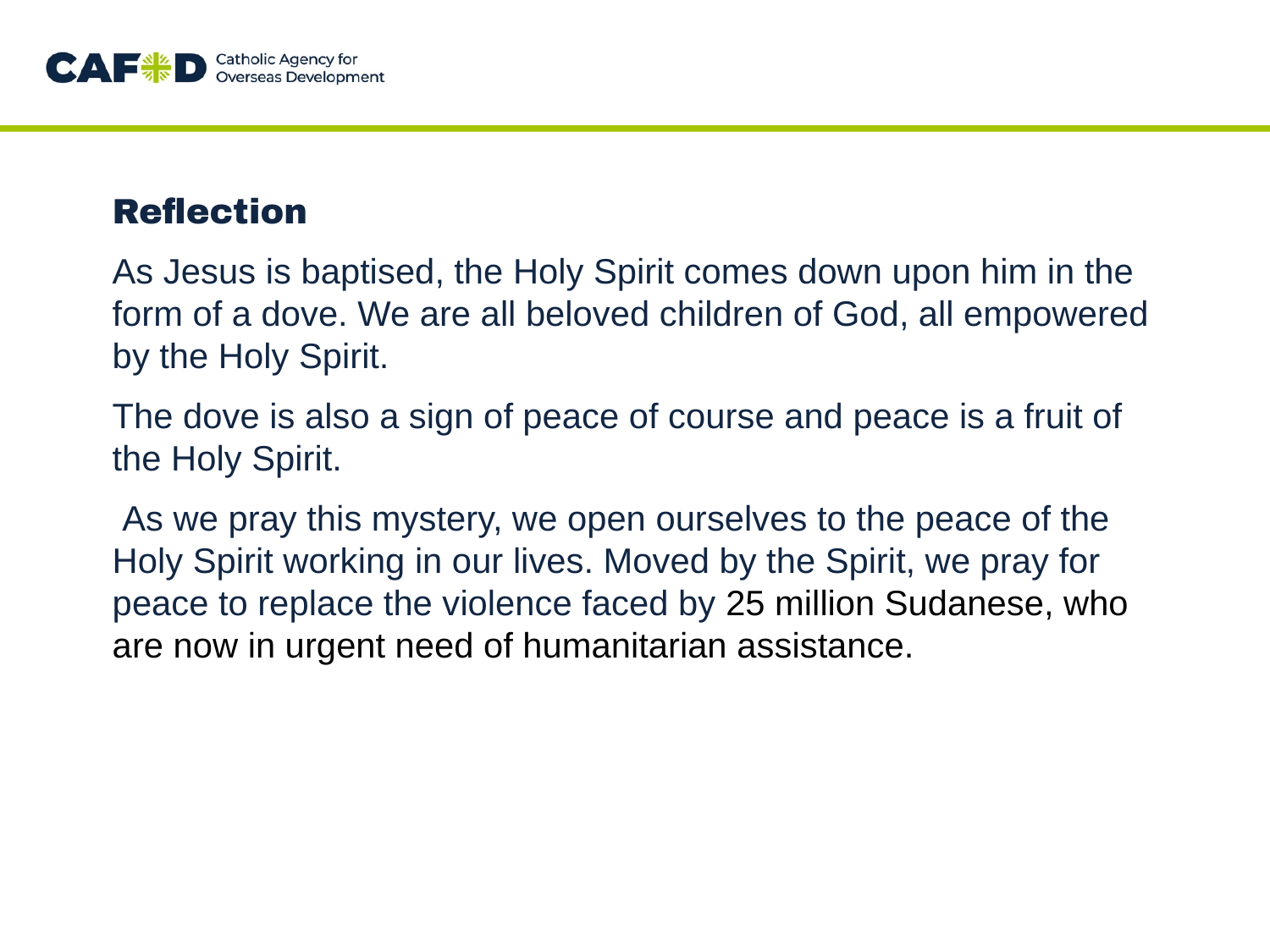

Reflection
As Jesus is baptised, the Holy Spirit comes down upon him in the form of a dove. We are all beloved children of God, all empowered by the Holy Spirit.
The dove is also a sign of peace of course and peace is a fruit of the Holy Spirit.
 As we pray this mystery, we open ourselves to the peace of the Holy Spirit working in our lives. Moved by the Spirit, we pray for peace to replace the violence faced by 25 million Sudanese, who are now in urgent need of humanitarian assistance.